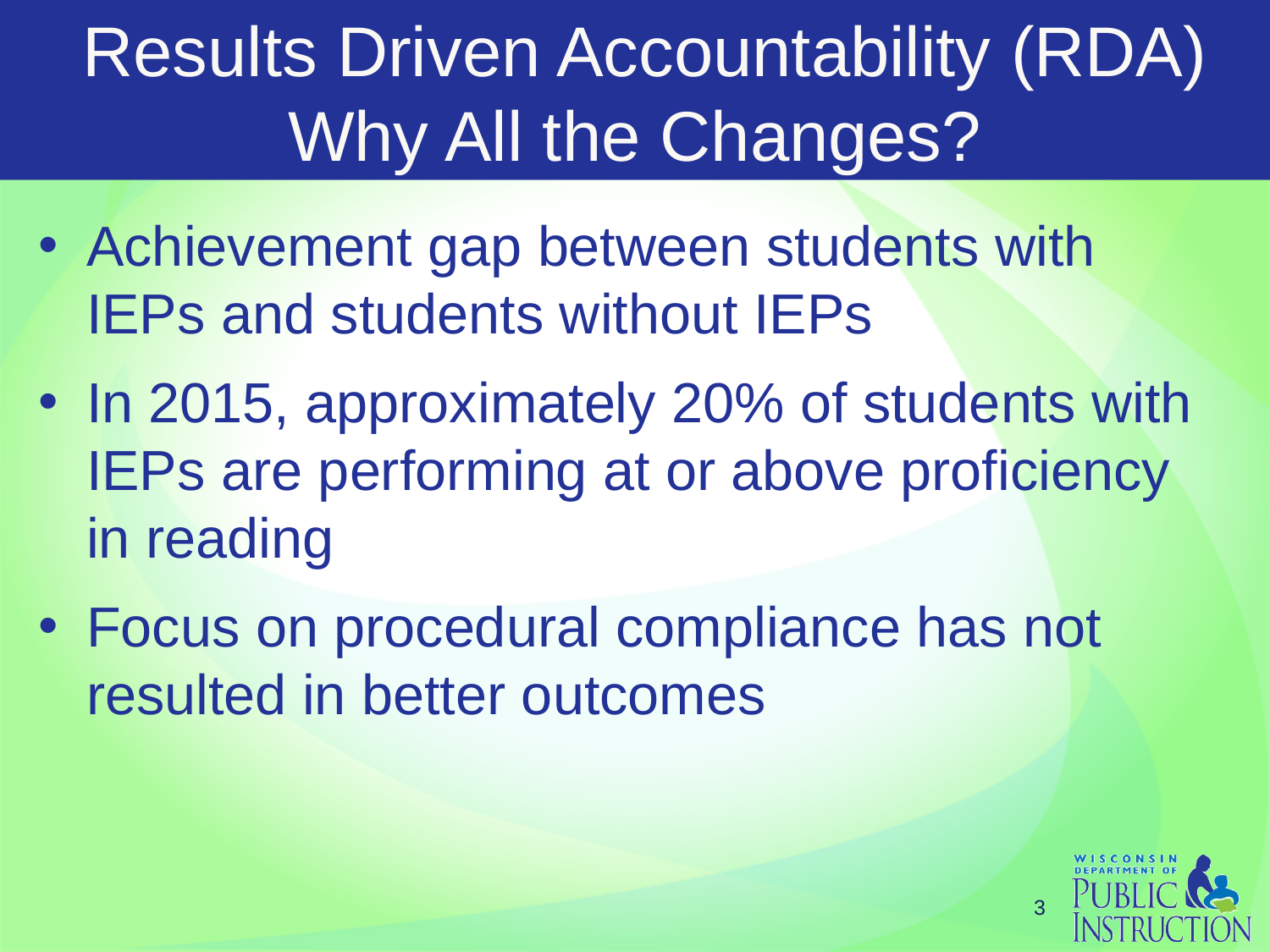

# Results Driven Accountability (RDA) Why All the Changes?
Achievement gap between students with IEPs and students without IEPs
In 2015, approximately 20% of students with IEPs are performing at or above proficiency in reading
Focus on procedural compliance has not resulted in better outcomes

3